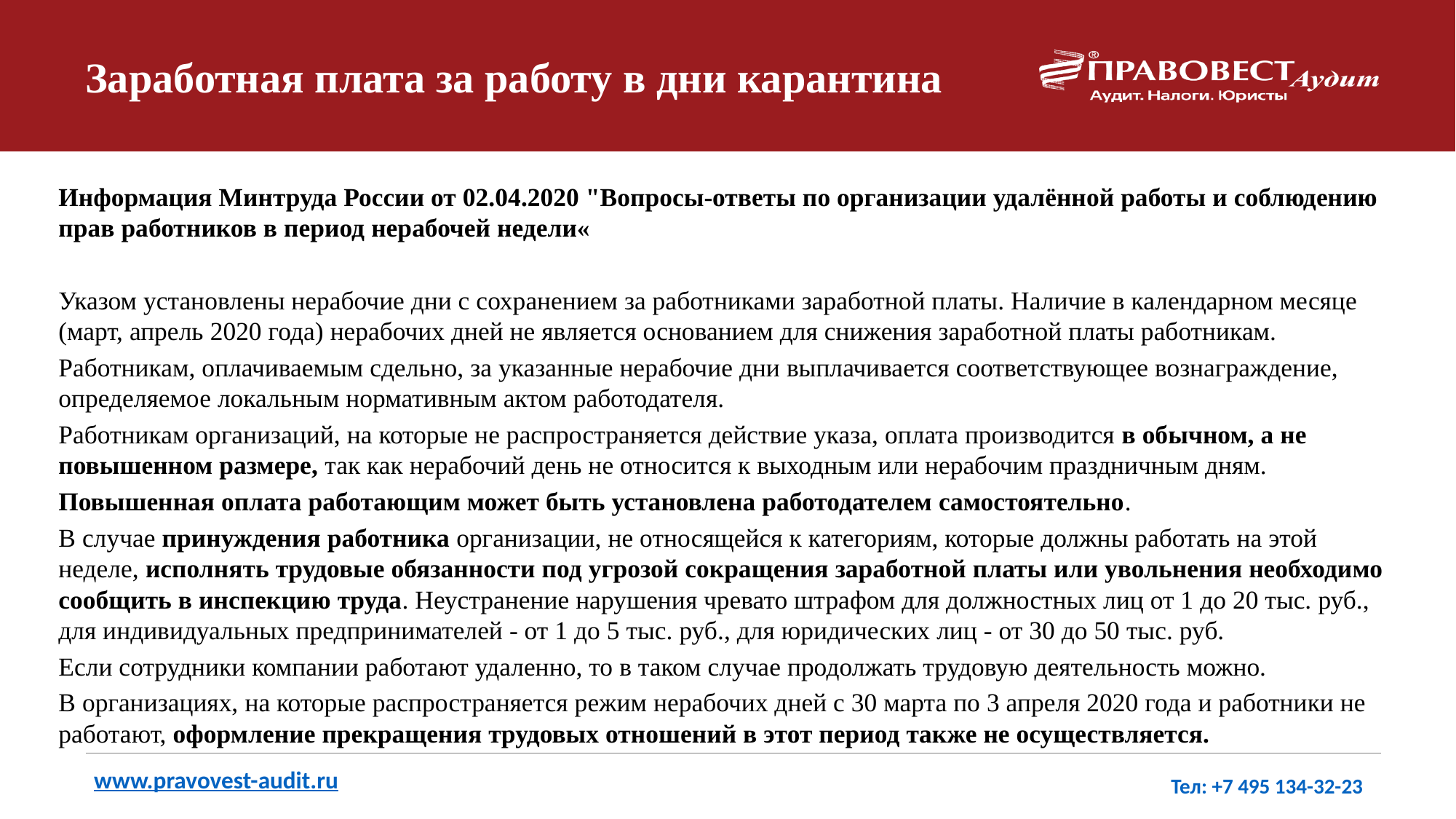

# Заработная плата за работу в дни карантина
Информация Минтруда России от 02.04.2020 "Вопросы-ответы по организации удалённой работы и соблюдению прав работников в период нерабочей недели«

Указом установлены нерабочие дни с сохранением за работниками заработной платы. Наличие в календарном месяце (март, апрель 2020 года) нерабочих дней не является основанием для снижения заработной платы работникам.
Работникам, оплачиваемым сдельно, за указанные нерабочие дни выплачивается соответствующее вознаграждение, определяемое локальным нормативным актом работодателя.
Работникам организаций, на которые не распространяется действие указа, оплата производится в обычном, а не повышенном размере, так как нерабочий день не относится к выходным или нерабочим праздничным дням.
Повышенная оплата работающим может быть установлена работодателем самостоятельно.
В случае принуждения работника организации, не относящейся к категориям, которые должны работать на этой неделе, исполнять трудовые обязанности под угрозой сокращения заработной платы или увольнения необходимо сообщить в инспекцию труда. Неустранение нарушения чревато штрафом для должностных лиц от 1 до 20 тыс. руб., для индивидуальных предпринимателей - от 1 до 5 тыс. руб., для юридических лиц - от 30 до 50 тыс. руб.
Если сотрудники компании работают удаленно, то в таком случае продолжать трудовую деятельность можно.
В организациях, на которые распространяется режим нерабочих дней с 30 марта по 3 апреля 2020 года и работники не работают, оформление прекращения трудовых отношений в этот период также не осуществляется.

www.pravovest-audit.ru
Тел: +7 495 134-32-23